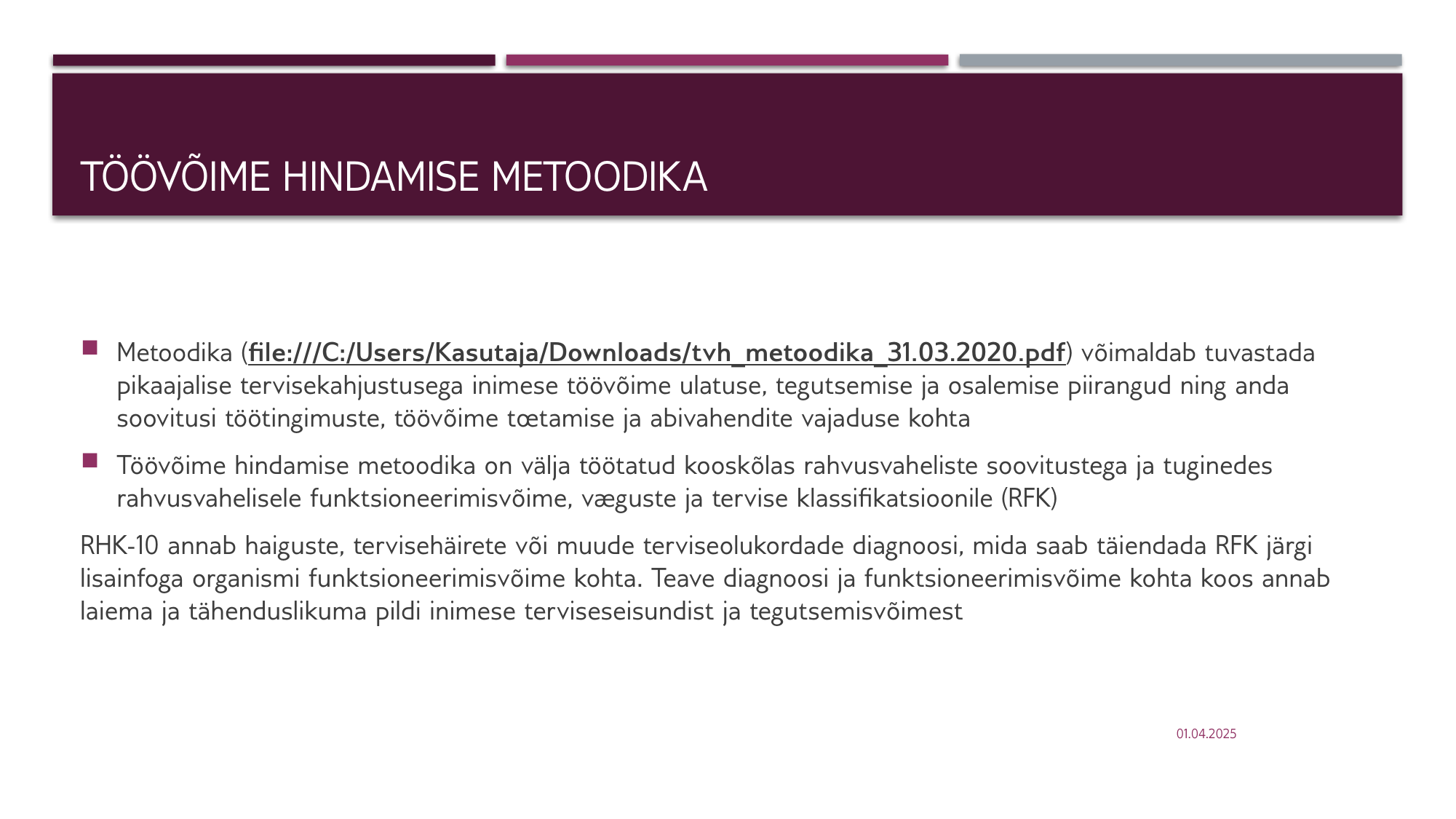

# TÖÖVÕIME HINDAMISE METOODIKA
Metoodika (file:///C:/Users/Kasutaja/Downloads/tvh_metoodika_31.03.2020.pdf) võimaldab tuvastada pikaajalise tervisekahjustusega inimese töövõime ulatuse, tegutsemise ja osalemise piirangud ning anda soovitusi töötingimuste, töövõime toetamise ja abivahendite vajaduse kohta
Töövõime hindamise metoodika on välja töötatud kooskõlas rahvusvaheliste soovitustega ja tuginedes rahvusvahelisele funktsioneerimisvõime, vaeguste ja tervise klassifikatsioonile (RFK)
RHK-10 annab haiguste, tervisehäirete või muude terviseolukordade diagnoosi, mida saab täiendada RFK järgi lisainfoga organismi funktsioneerimisvõime kohta. Teave diagnoosi ja funktsioneerimisvõime kohta koos annab laiema ja tähenduslikuma pildi inimese terviseseisundist ja tegutsemisvõimest
01.04.2025